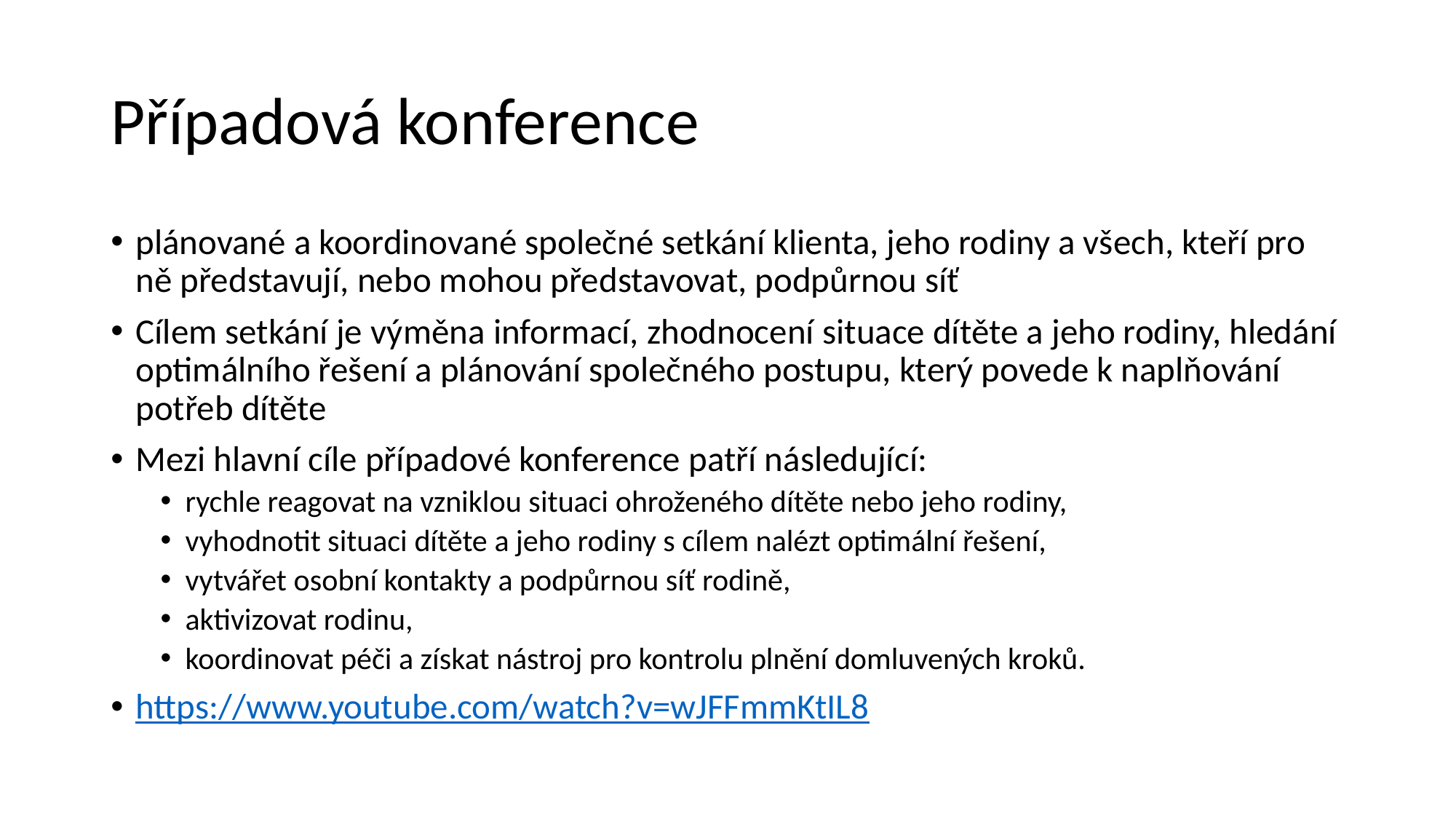

# Případová konference
plánované a koordinované společné setkání klienta, jeho rodiny a všech, kteří pro ně představují, nebo mohou představovat, podpůrnou síť
Cílem setkání je výměna informací, zhodnocení situace dítěte a jeho rodiny, hledání optimálního řešení a plánování společného postupu, který povede k naplňování potřeb dítěte
Mezi hlavní cíle případové konference patří následující:
rychle reagovat na vzniklou situaci ohroženého dítěte nebo jeho rodiny,
vyhodnotit situaci dítěte a jeho rodiny s cílem nalézt optimální řešení,
vytvářet osobní kontakty a podpůrnou síť rodině,
aktivizovat rodinu,
koordinovat péči a získat nástroj pro kontrolu plnění domluvených kroků.
https://www.youtube.com/watch?v=wJFFmmKtIL8